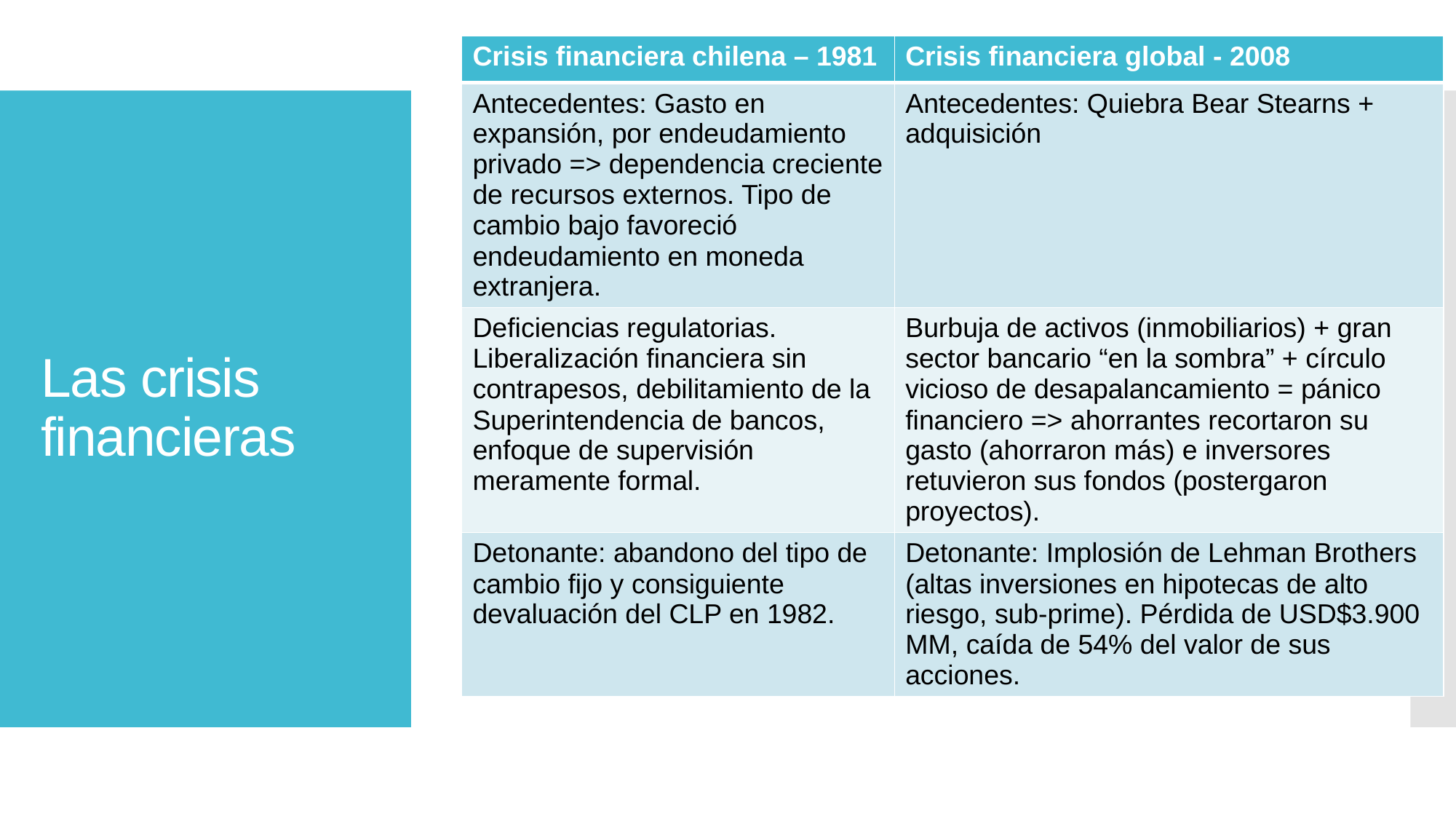

| Crisis financiera chilena – 1981 | Crisis financiera global - 2008 |
| --- | --- |
| Antecedentes: Gasto en expansión, por endeudamiento privado => dependencia creciente de recursos externos. Tipo de cambio bajo favoreció endeudamiento en moneda extranjera. | Antecedentes: Quiebra Bear Stearns + adquisición |
| Deficiencias regulatorias. Liberalización financiera sin contrapesos, debilitamiento de la Superintendencia de bancos, enfoque de supervisión meramente formal. | Burbuja de activos (inmobiliarios) + gran sector bancario “en la sombra” + círculo vicioso de desapalancamiento = pánico financiero => ahorrantes recortaron su gasto (ahorraron más) e inversores retuvieron sus fondos (postergaron proyectos). |
| Detonante: abandono del tipo de cambio fijo y consiguiente devaluación del CLP en 1982. | Detonante: Implosión de Lehman Brothers (altas inversiones en hipotecas de alto riesgo, sub-prime). Pérdida de USD$3.900 MM, caída de 54% del valor de sus acciones. |
# Las crisis financieras